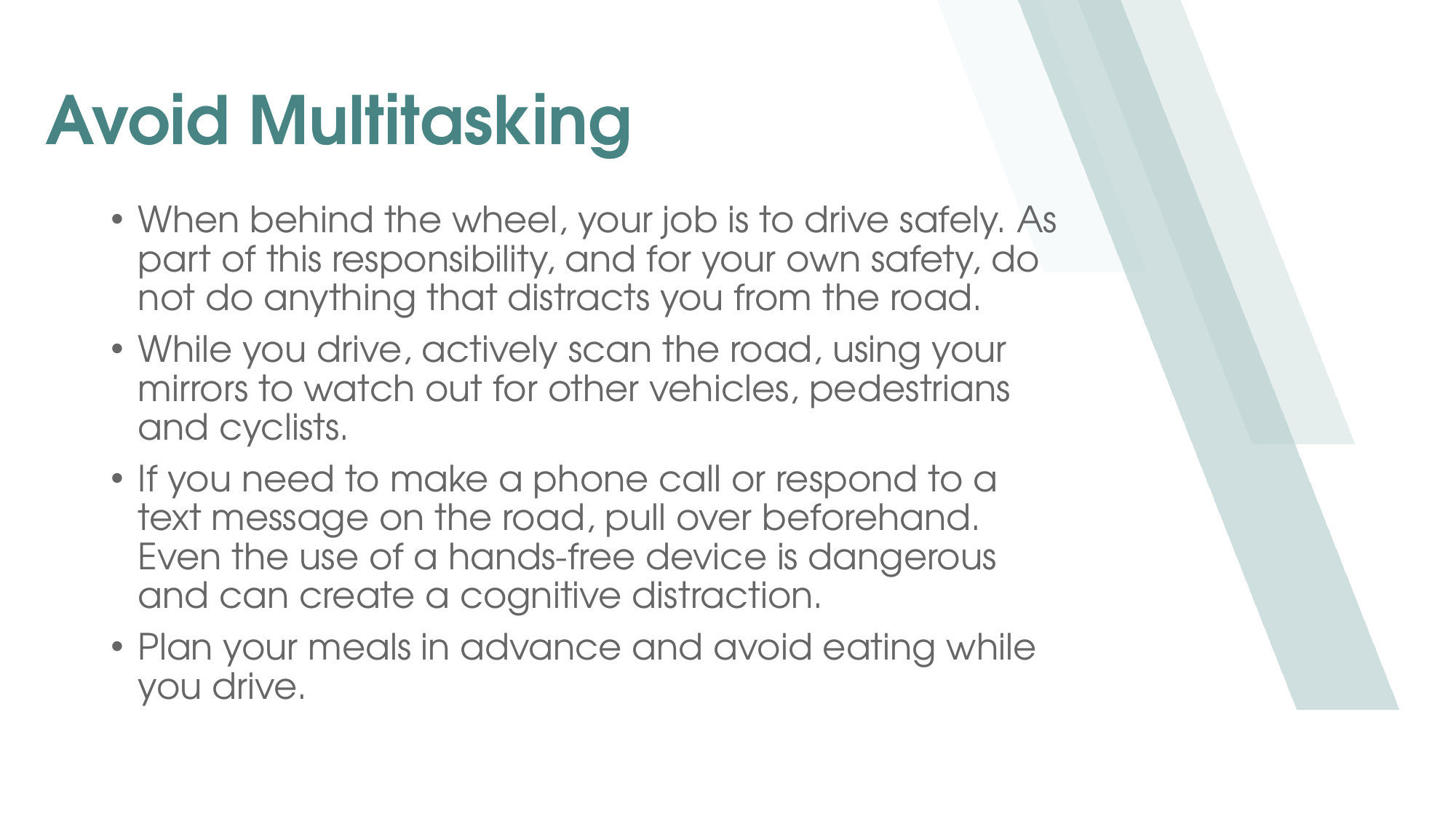

# Avoid Multitasking
When behind the wheel, your job is to drive safely. As part of this responsibility, and for your own safety, do not do anything that distracts you from the road.
While you drive, actively scan the road, using your mirrors to watch out for other vehicles, pedestrians and cyclists.
If you need to make a phone call or respond to a text message on the road, pull over beforehand. Even the use of a hands-free device is dangerous and can create a cognitive distraction.
Plan your meals in advance and avoid eating while you drive.